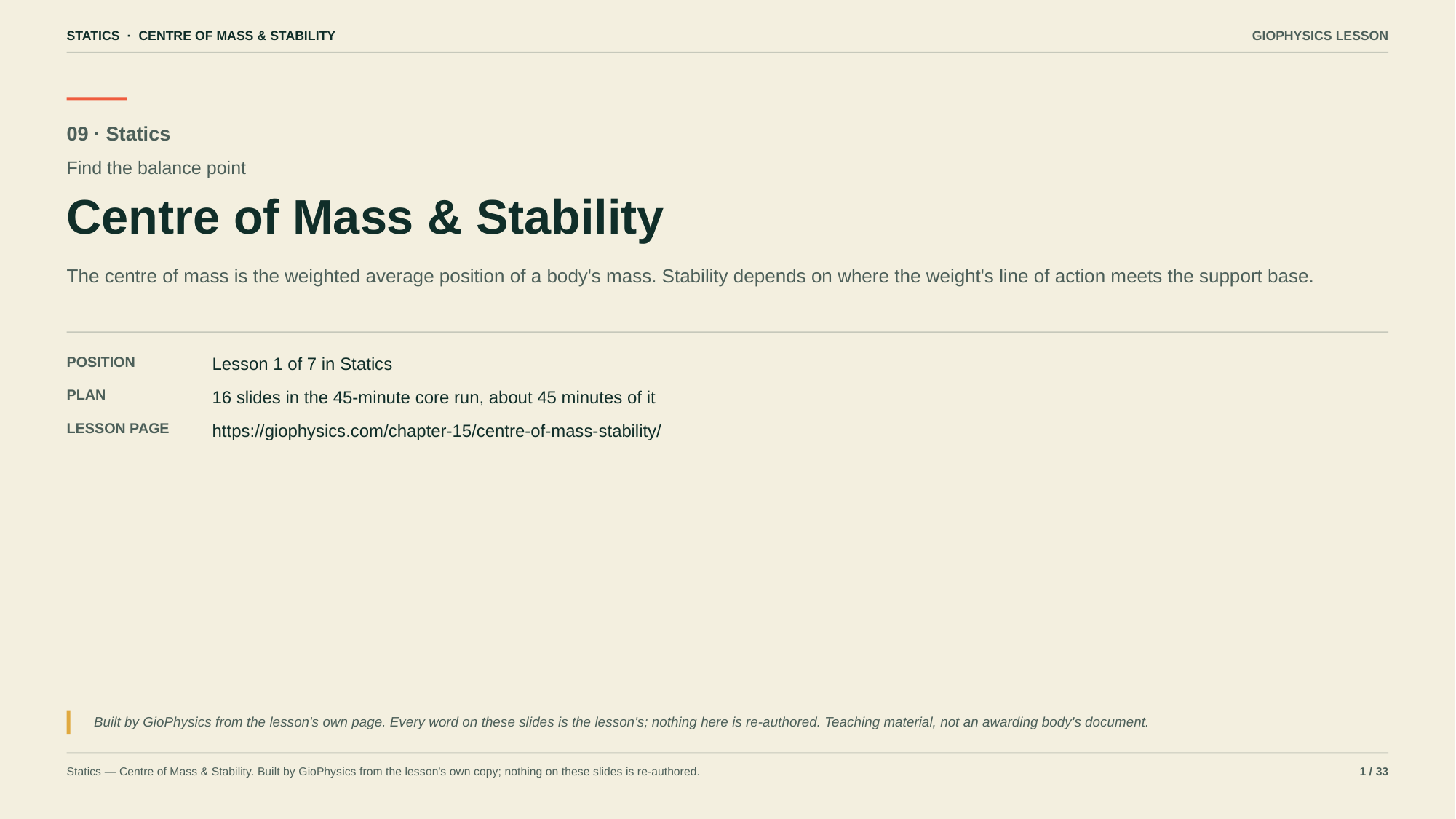

STATICS  ·  CENTRE OF MASS & STABILITY
GIOPHYSICS LESSON

09 · Statics
Find the balance point
Centre of Mass & Stability
The centre of mass is the weighted average position of a body's mass. Stability depends on where the weight's line of action meets the support base.

POSITION
Lesson 1 of 7 in Statics
PLAN
16 slides in the 45-minute core run, about 45 minutes of it
LESSON PAGE
https://giophysics.com/chapter-15/centre-of-mass-stability/

Built by GioPhysics from the lesson's own page. Every word on these slides is the lesson's; nothing here is re-authored. Teaching material, not an awarding body's document.

Statics — Centre of Mass & Stability. Built by GioPhysics from the lesson's own copy; nothing on these slides is re-authored.
1 / 33